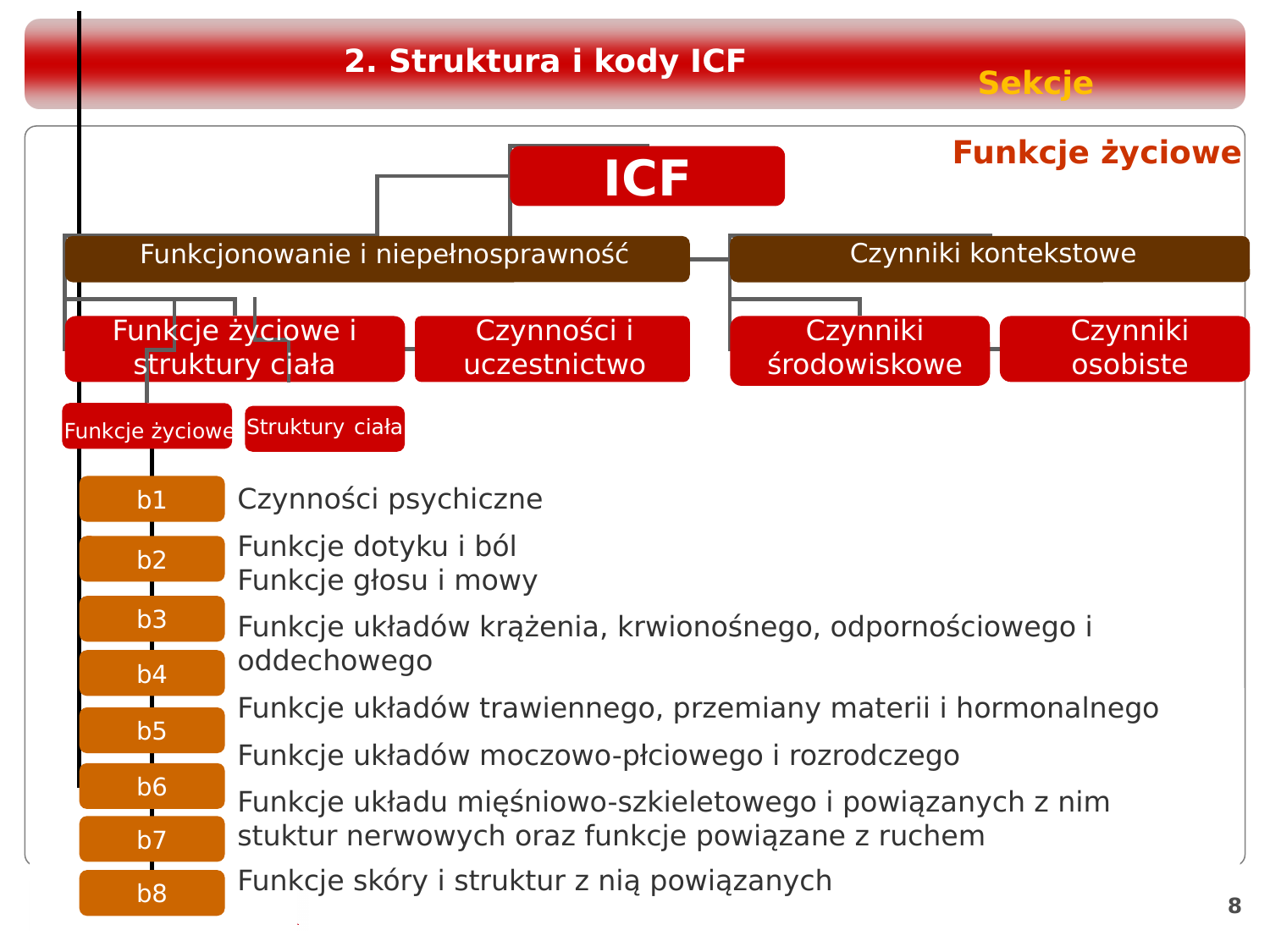

2. Struktura i kody ICF
b1
b2
b3
b4
b5
b6
b7
b8
Sekcje
Funkcje życiowe
ICF
Czynniki kontekstowe
Funkcjonowanie i niepełnosprawność

Funkcje życiowe i struktury ciała
Czynności i uczestnictwo
Czynniki środowiskowe
Czynniki osobiste

Struktury ciała

Funkcje życiowe
Czynności psychiczne
Funkcje dotyku i ból
Funkcje głosu i mowy
Funkcje układów krążenia, krwionośnego, odpornościowego i oddechowego
Funkcje układów trawiennego, przemiany materii i hormonalnego
Funkcje układów moczowo-płciowego i rozrodczego
Funkcje układu mięśniowo-szkieletowego i powiązanych z nim stuktur nerwowych oraz funkcje powiązane z ruchem
Funkcje skóry i struktur z nią powiązanych

8